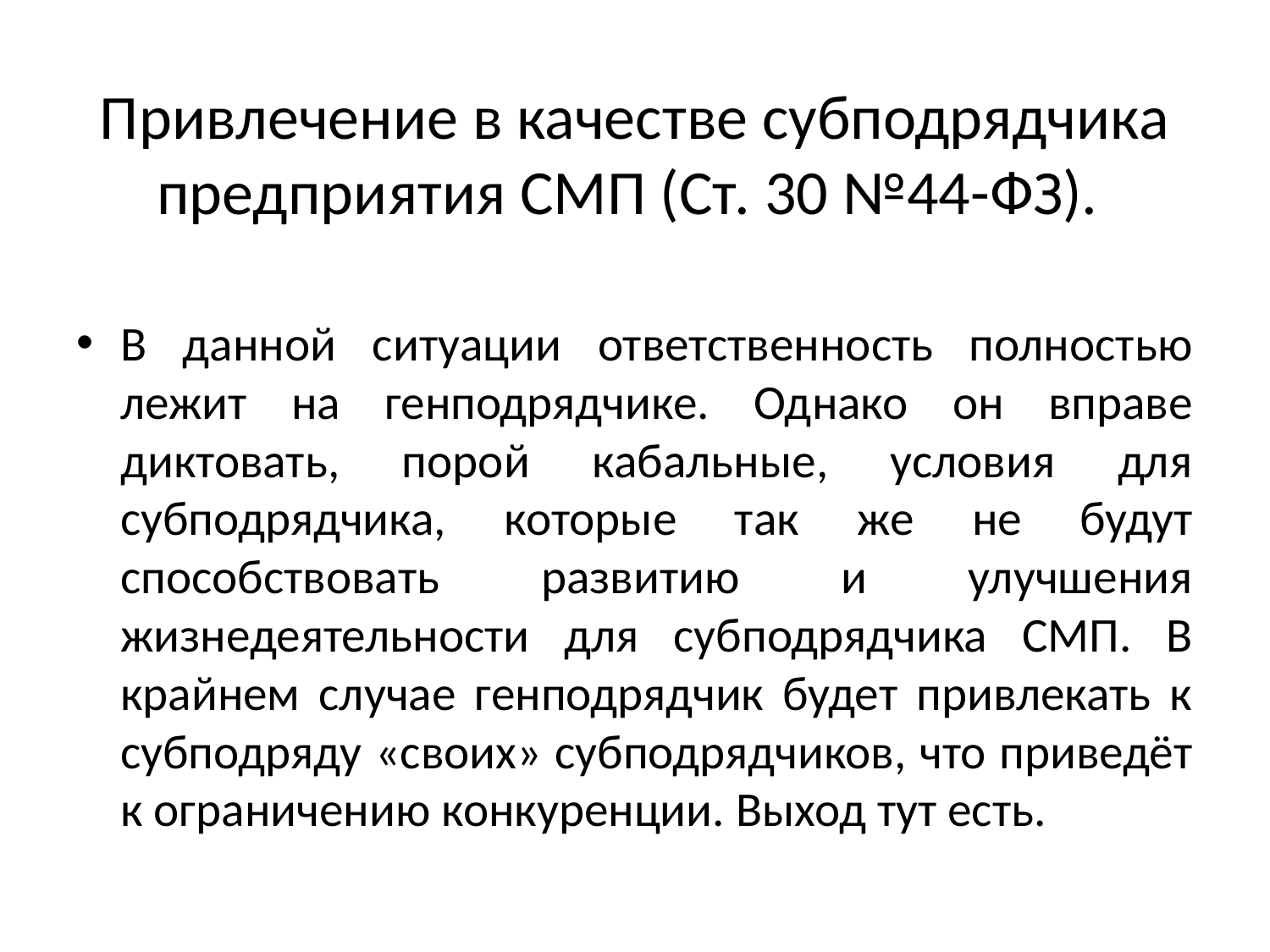

# Привлечение в качестве субподрядчика предприятия СМП (Ст. 30 №44-ФЗ).
В данной ситуации ответственность полностью лежит на генподрядчике. Однако он вправе диктовать, порой кабальные, условия для субподрядчика, которые так же не будут способствовать развитию и улучшения жизнедеятельности для субподрядчика СМП. В крайнем случае генподрядчик будет привлекать к субподряду «своих» субподрядчиков, что приведёт к ограничению конкуренции. Выход тут есть.